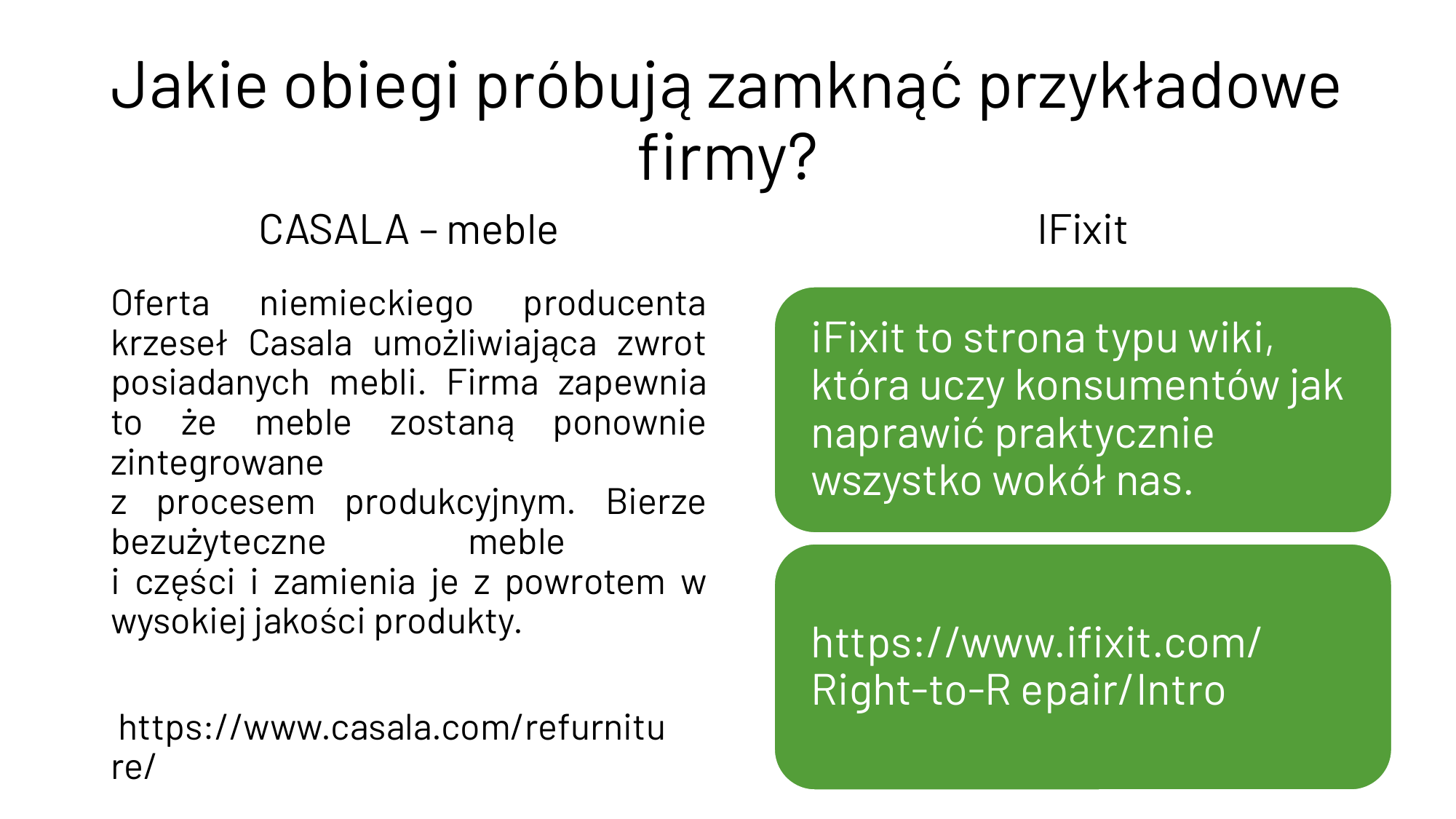

# Jakie obiegi próbują zamknąć przykładowe firmy?
CASALA – meble

IFixit

Oferta niemieckiego producenta krzeseł Casala umożliwiająca zwrot posiadanych mebli. Firma zapewnia to że meble zostaną ponownie zintegrowane
z procesem produkcyjnym. Bierze bezużyteczne meble
i części i zamienia je z powrotem w wysokiej jakości produkty.

 https://www.casala.com/refurnitu re/
iFixit to strona typu wiki, która uczy konsumentów jak naprawić praktycznie wszystko wokół nas.
https://www.ifixit.com/Right-to-R epair/Intro